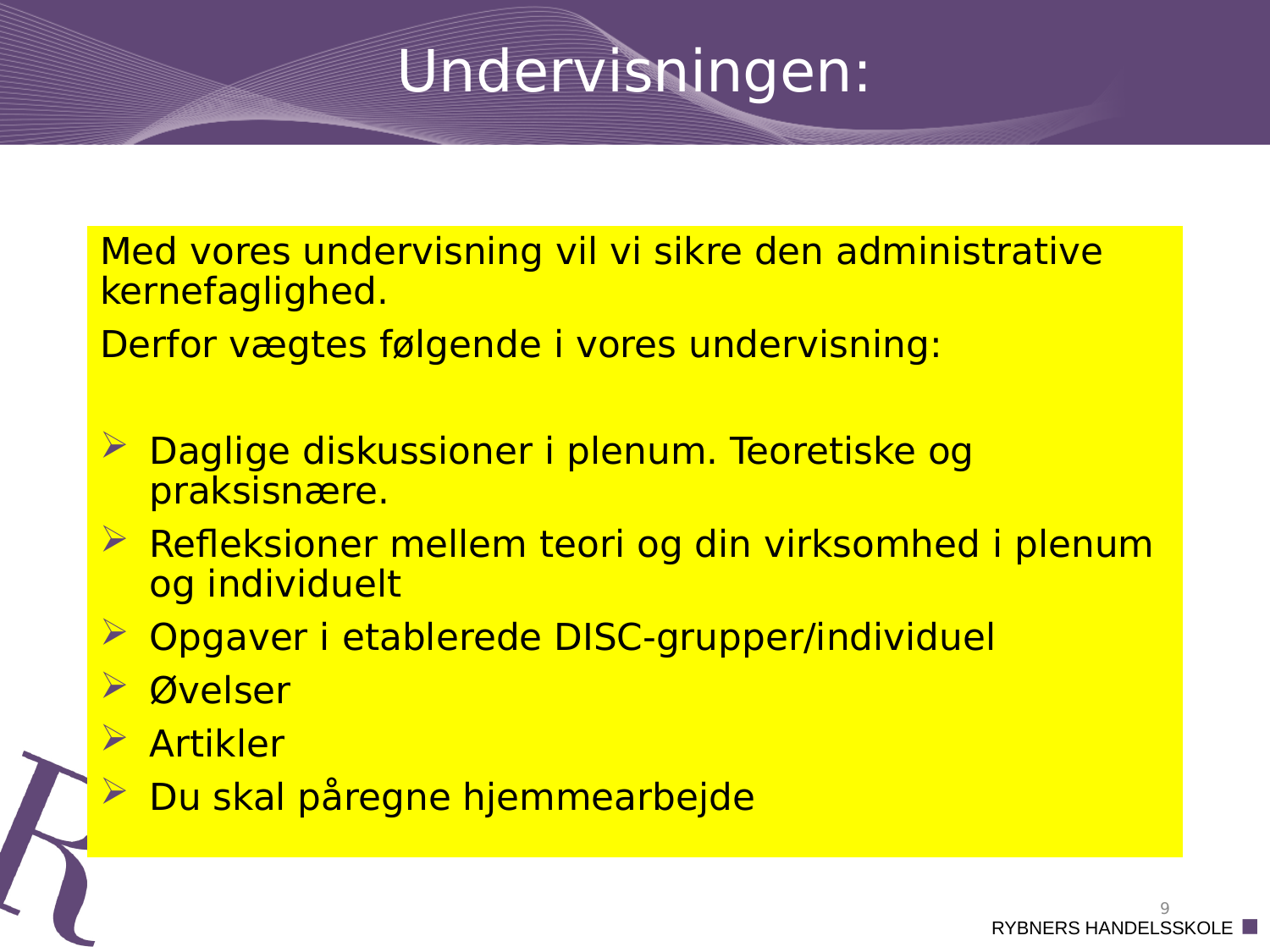

# Undervisningen:
Med vores undervisning vil vi sikre den administrative kernefaglighed.
Derfor vægtes følgende i vores undervisning:

Daglige diskussioner i plenum. Teoretiske og praksisnære.
Refleksioner mellem teori og din virksomhed i plenum og individuelt
Opgaver i etablerede DISC-grupper/individuel
Øvelser
Artikler
Du skal påregne hjemmearbejde

9